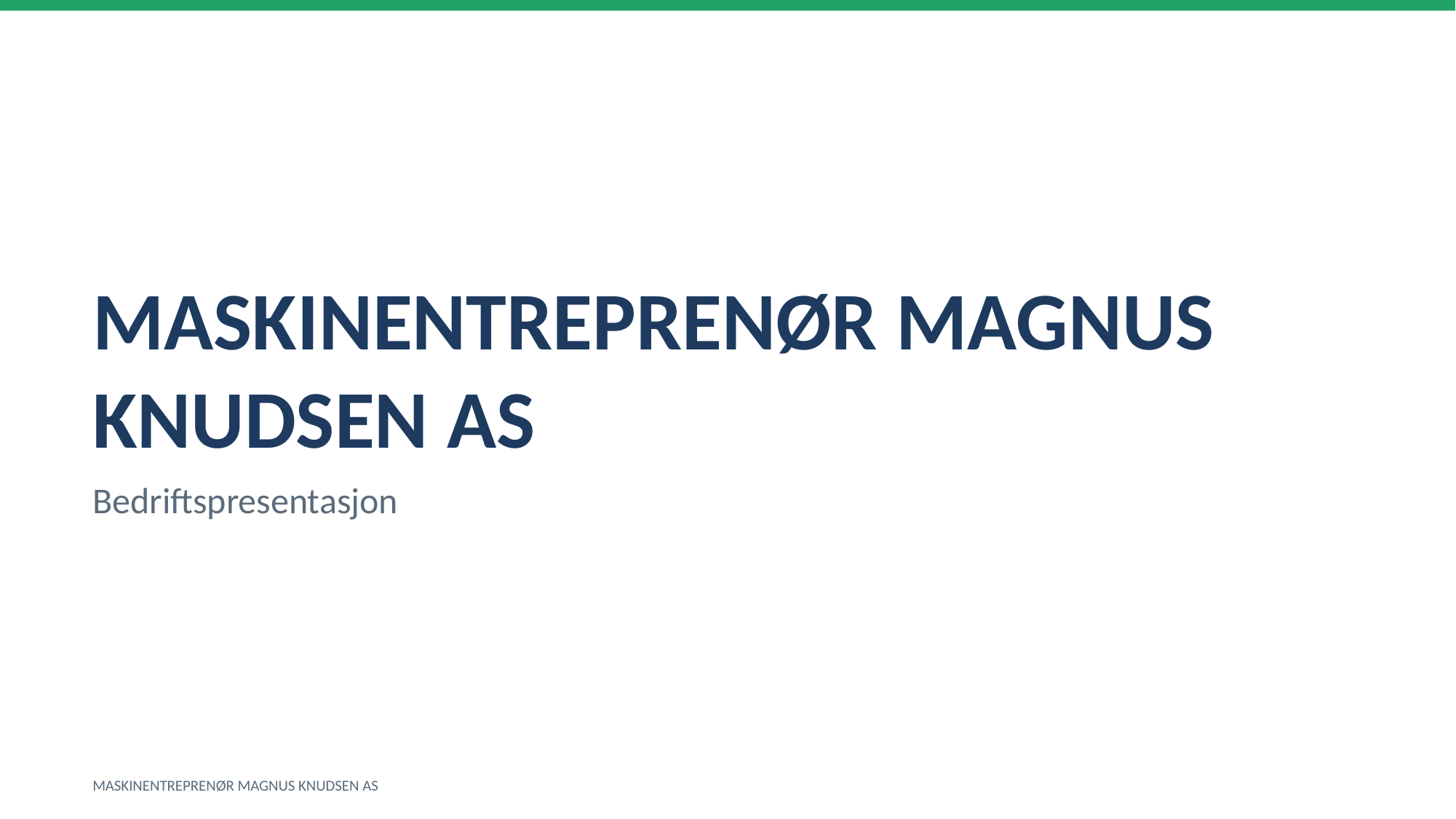

MASKINENTREPRENØR MAGNUS KNUDSEN AS
Bedriftspresentasjon
MASKINENTREPRENØR MAGNUS KNUDSEN AS